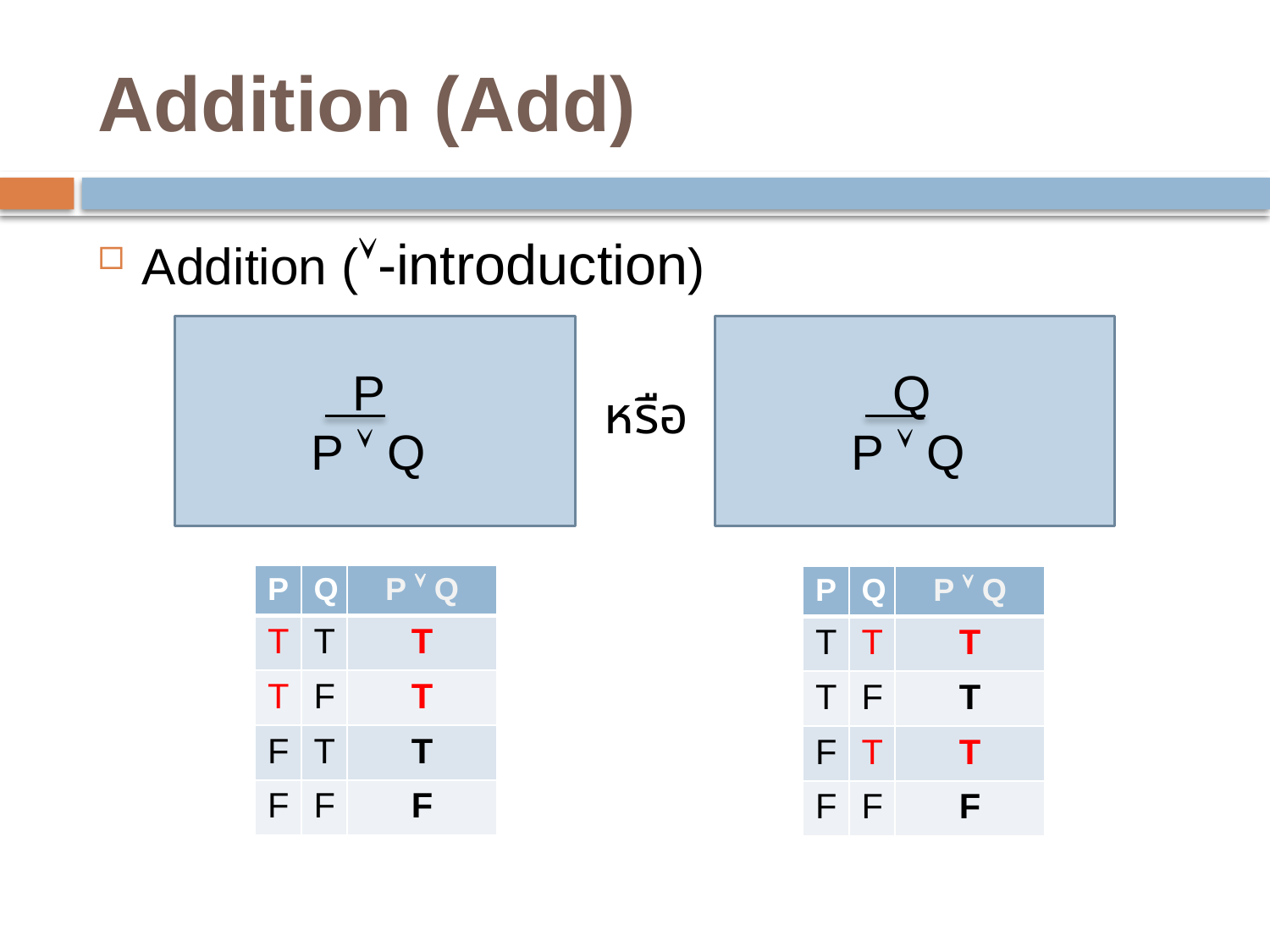

# Addition (Add)
Addition (∨-introduction)

                                      หรือ

            P
         P ∨ Q
            Q
         P ∨ Q
| P | Q | P ∨ Q |
| --- | --- | --- |
| T | T | T |
| T | F | T |
| F | T | T |
| F | F | F |
| P | Q | P ∨ Q |
| --- | --- | --- |
| T | T | T |
| T | F | T |
| F | T | T |
| F | F | F |